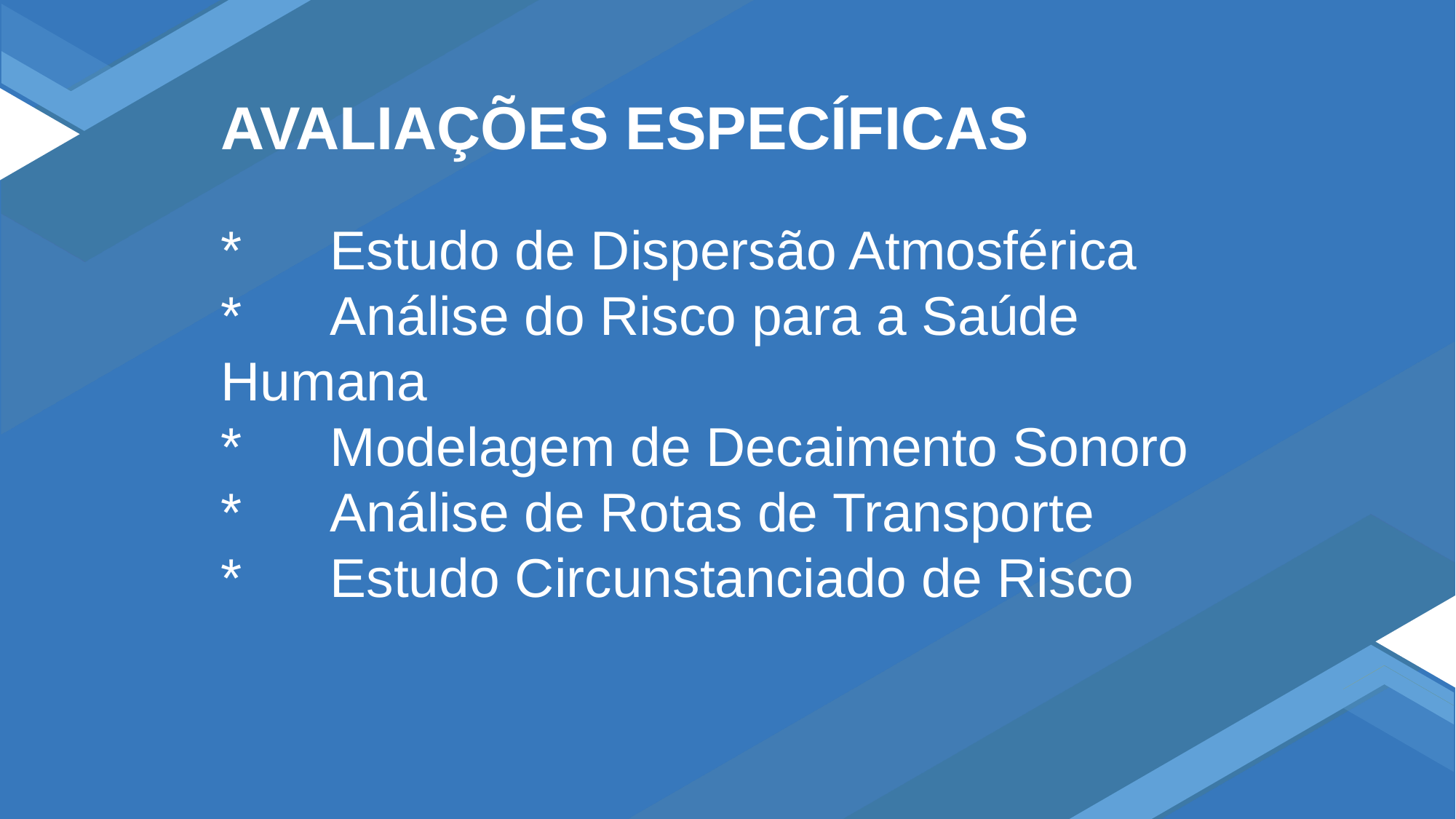

Avaliações Específicas
*	Estudo de Dispersão Atmosférica
*	Análise do Risco para a Saúde Humana
*	Modelagem de Decaimento Sonoro
*	Análise de Rotas de Transporte
*	Estudo Circunstanciado de Risco